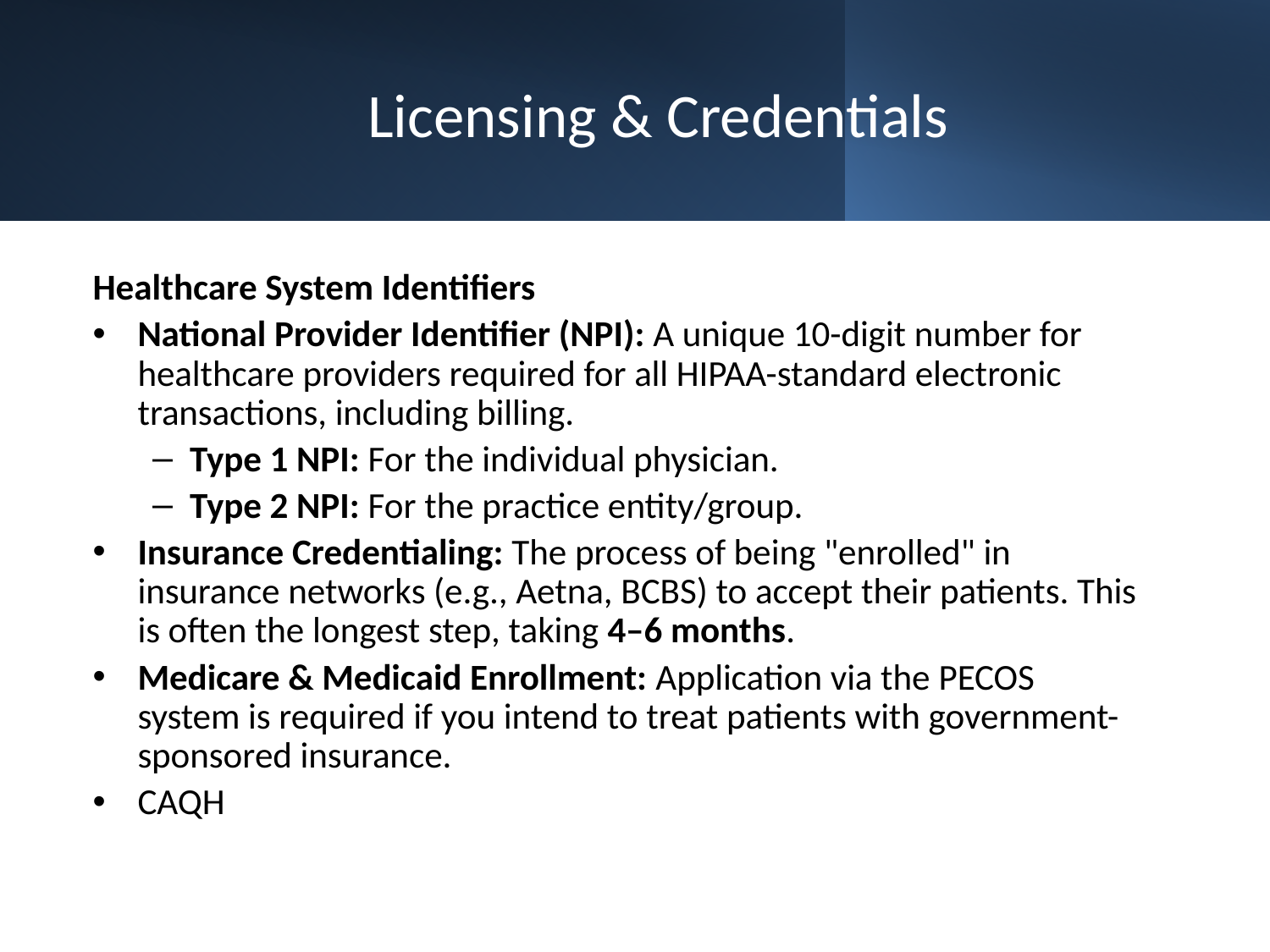

# Licensing & Credentials
Healthcare System Identifiers
National Provider Identifier (NPI): A unique 10-digit number for healthcare providers required for all HIPAA-standard electronic transactions, including billing.
Type 1 NPI: For the individual physician.
Type 2 NPI: For the practice entity/group.
Insurance Credentialing: The process of being "enrolled" in insurance networks (e.g., Aetna, BCBS) to accept their patients. This is often the longest step, taking 4–6 months.
Medicare & Medicaid Enrollment: Application via the PECOS system is required if you intend to treat patients with government-sponsored insurance.
CAQH